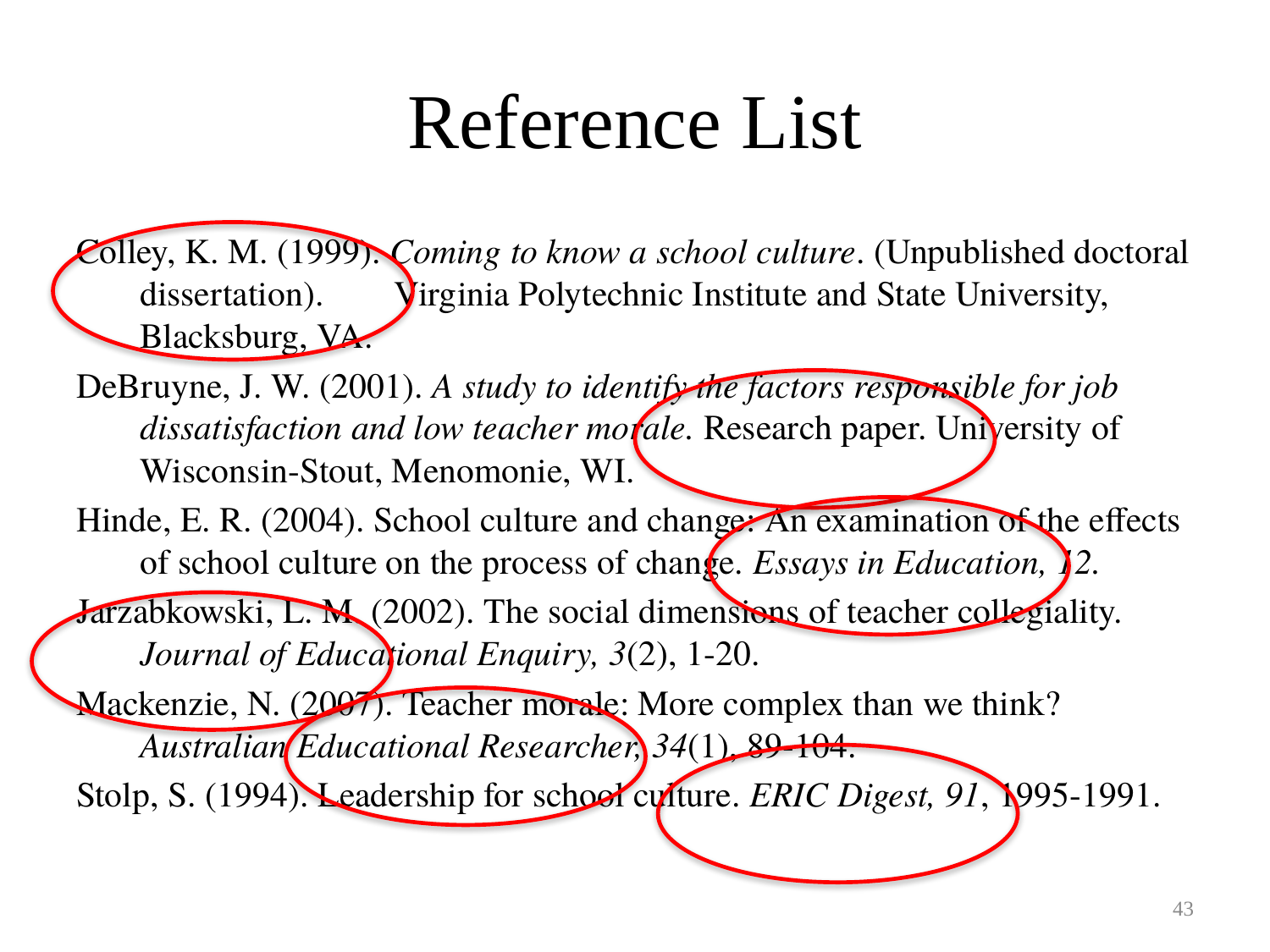

# Reference List

Colley, K. M. (1999). Coming to know a school culture. (Unpublished doctoral dissertation).	Virginia Polytechnic Institute and State University, Blacksburg, VA.
DeBruyne, J. W. (2001). A study to identify the factors responsible for job dissatisfaction and low teacher morale. Research paper. University of Wisconsin-Stout, Menomonie, WI.
Hinde, E. R. (2004). School culture and change: An examination of the effects of school culture on the process of change. Essays in Education, 12.
Jarzabkowski, L. M. (2002). The social dimensions of teacher collegiality. Journal of Educational Enquiry, 3(2), 1-20.
Mackenzie, N. (2007). Teacher morale: More complex than we think? Australian Educational Researcher, 34(1), 89-104.
Stolp, S. (1994). Leadership for school culture. ERIC Digest, 91, 1995-1991.

43